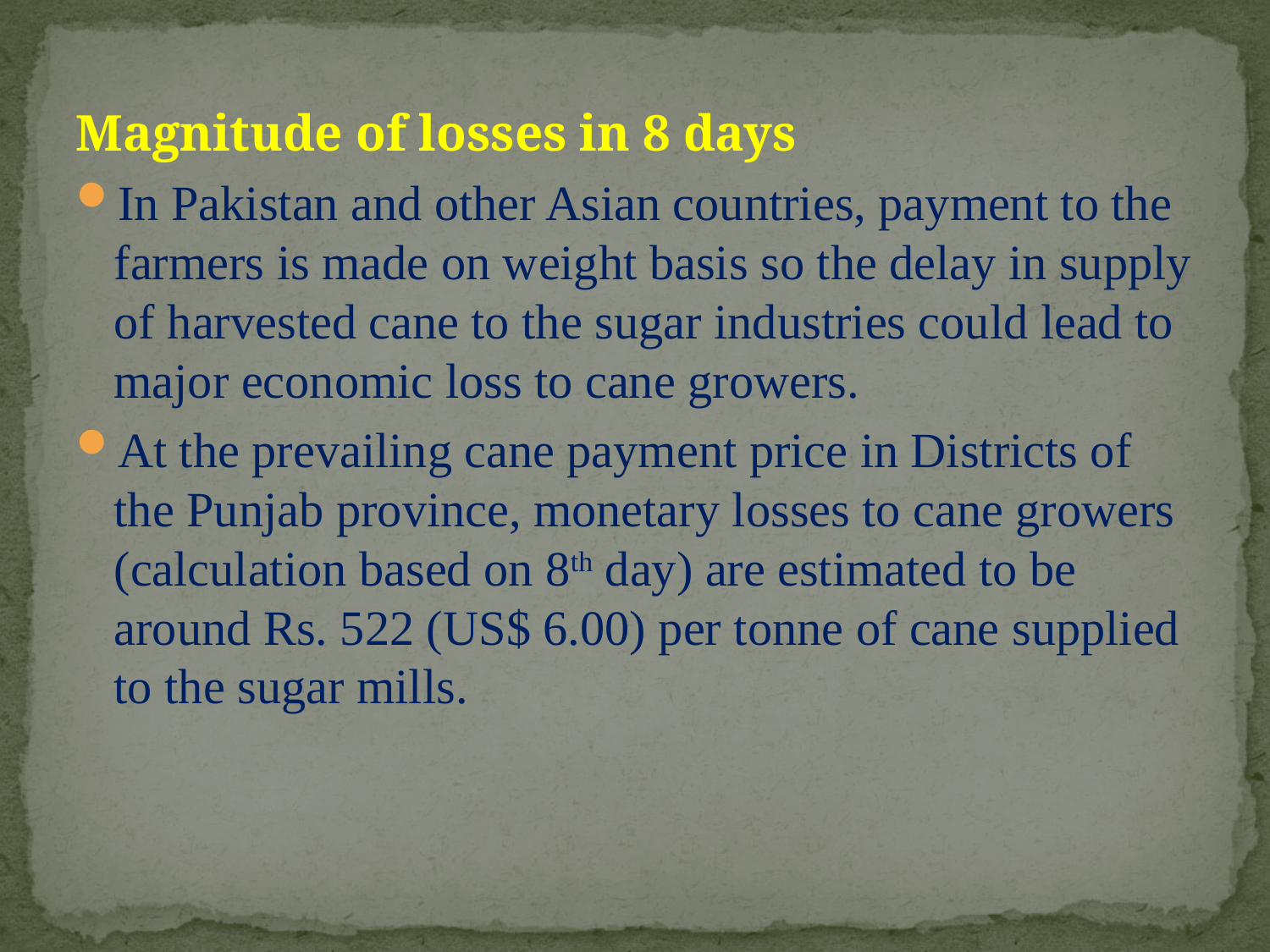

Magnitude of losses in 8 days
In Pakistan and other Asian countries, payment to the farmers is made on weight basis so the delay in supply of harvested cane to the sugar industries could lead to major economic loss to cane growers.
At the prevailing cane payment price in Districts of the Punjab province, monetary losses to cane growers (calculation based on 8th day) are estimated to be around Rs. 522 (US$ 6.00) per tonne of cane supplied to the sugar mills.